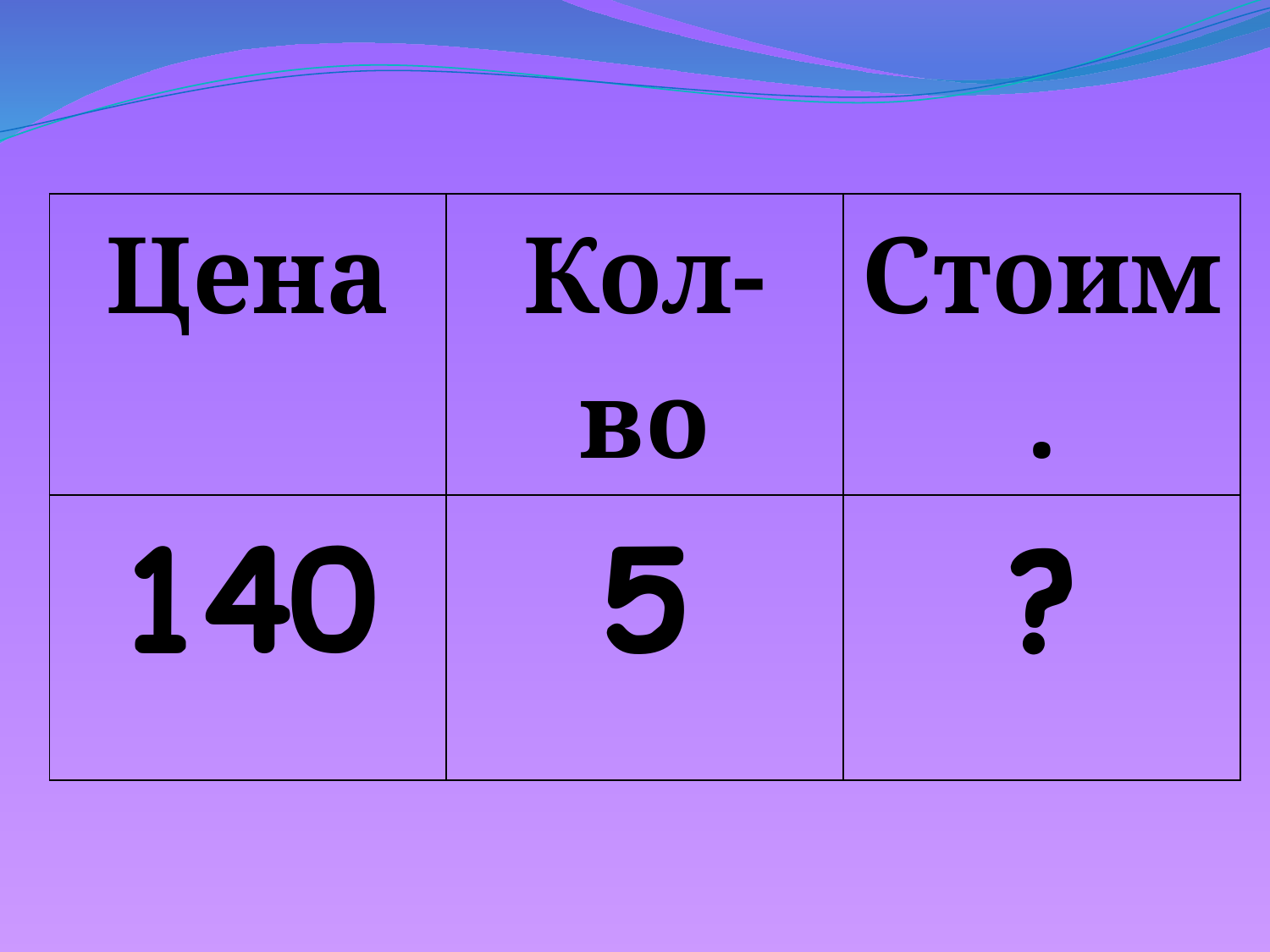

| Цена | Кол-во | Стоим. |
| --- | --- | --- |
| 140 | 5 | ? |